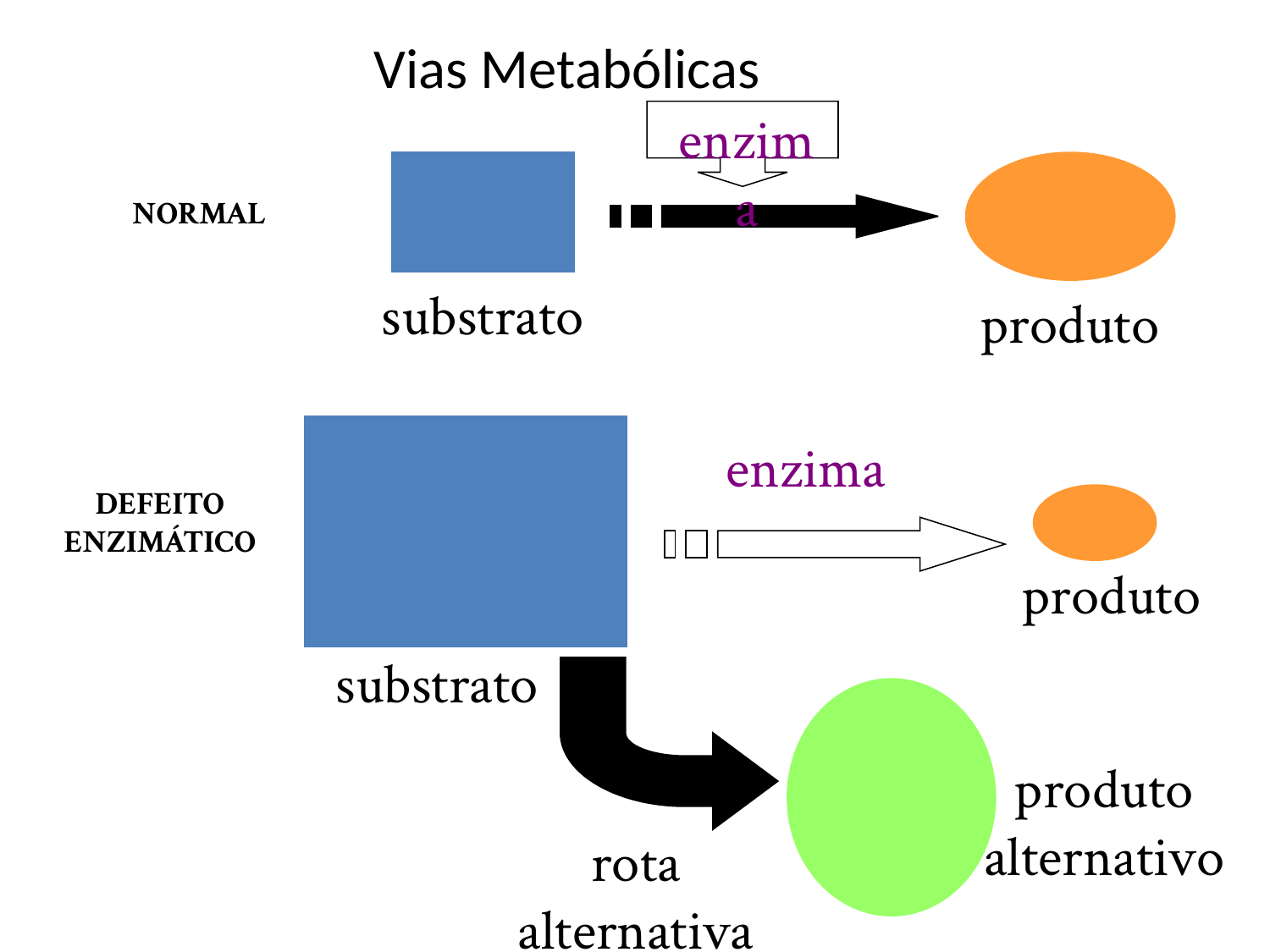

Vias Metabólicas
#
enzima

substrato

produto
NORMAL

enzima

produto
substrato

rota alternativa
produto alternativo
DEFEITO ENZIMÁTICO

DEFEITO ENZIMÁTICO